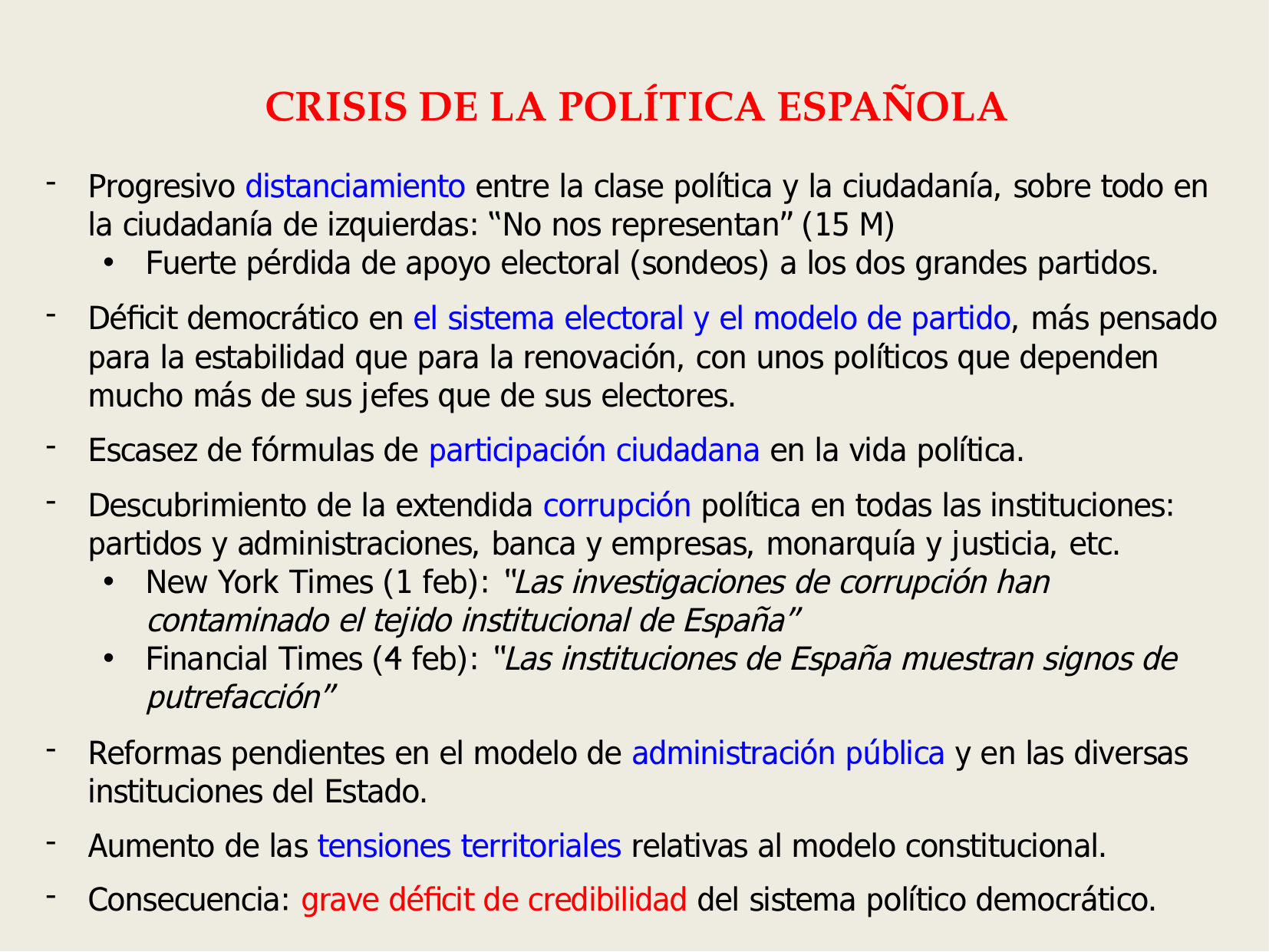

CRISIS DE LA POLÍTICA ESPAÑOLA
Progresivo distanciamiento entre la clase política y la ciudadanía, sobre todo en la ciudadanía de izquierdas: “No nos representan” (15 M)
Fuerte pérdida de apoyo electoral (sondeos) a los dos grandes partidos.
Déficit democrático en el sistema electoral y el modelo de partido, más pensado para la estabilidad que para la renovación, con unos políticos que dependen mucho más de sus jefes que de sus electores.
Escasez de fórmulas de participación ciudadana en la vida política.
Descubrimiento de la extendida corrupción política en todas las instituciones: partidos y administraciones, banca y empresas, monarquía y justicia, etc.
New York Times (1 feb): “Las investigaciones de corrupción han contaminado el tejido institucional de España”
Financial Times (4 feb): “Las instituciones de España muestran signos de putrefacción”
Reformas pendientes en el modelo de administración pública y en las diversas instituciones del Estado.
Aumento de las tensiones territoriales relativas al modelo constitucional.
Consecuencia: grave déficit de credibilidad del sistema político democrático.